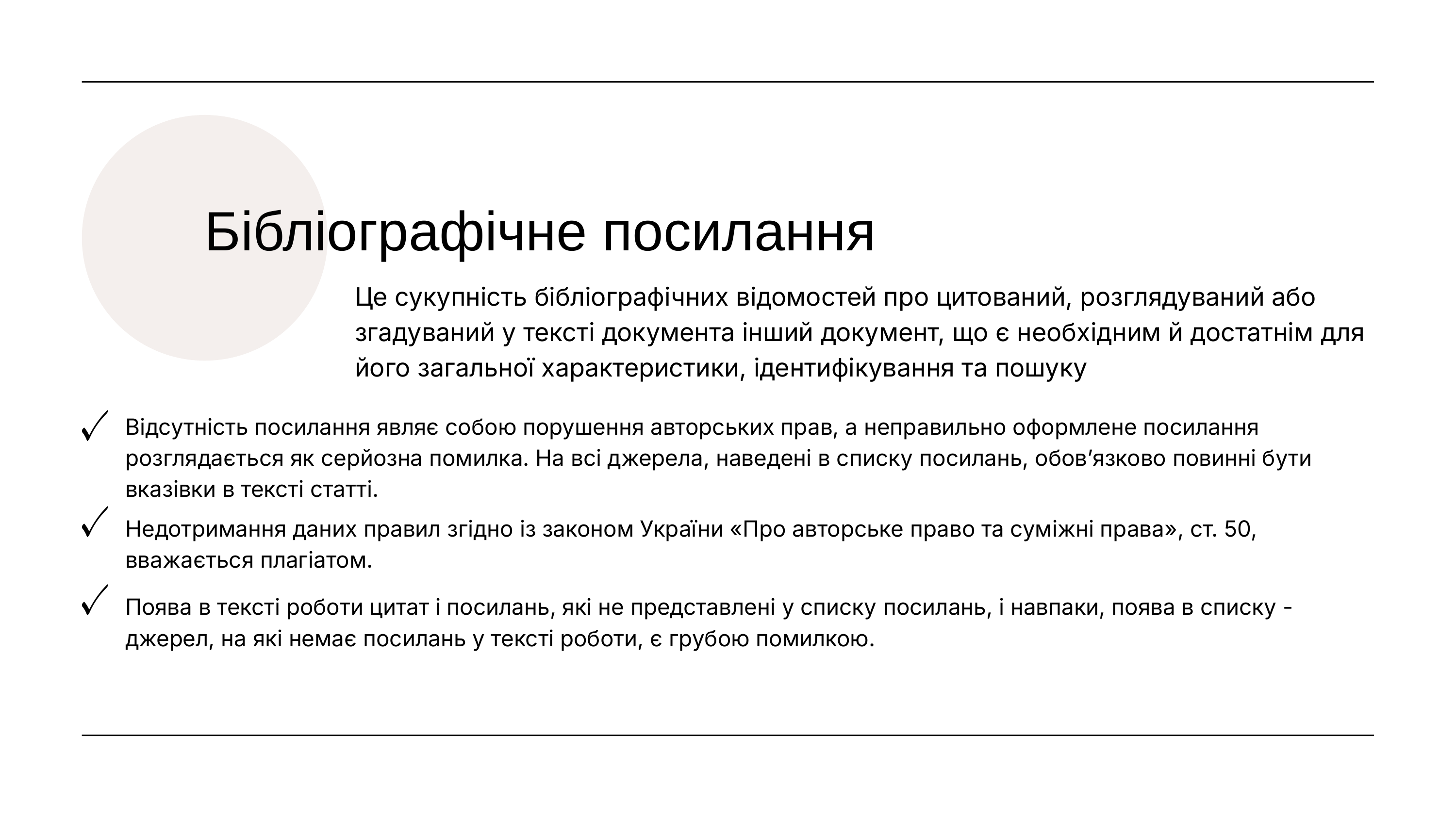

Бібліографічне посилання
Це сукупність бібліографічних відомостей про цитований, розглядуваний або згадуваний у тексті документа інший документ, що є необхідним й достатнім для його загальної характеристики, ідентифікування та пошуку
Відсутність посилання являє собою порушення авторських прав, а неправильно оформлене посилання розглядається як серйозна помилка. На всі джерела, наведені в списку посилань, обов’язково повинні бути вказівки в тексті статті.

Недотримання даних правил згідно із законом України «Про авторське право та суміжні права», ст. 50, вважається плагіатом.

Поява в тексті роботи цитат і посилань, які не представлені у списку посилань, і навпаки, поява в списку -джерел, на які немає посилань у тексті роботи, є грубою помилкою.